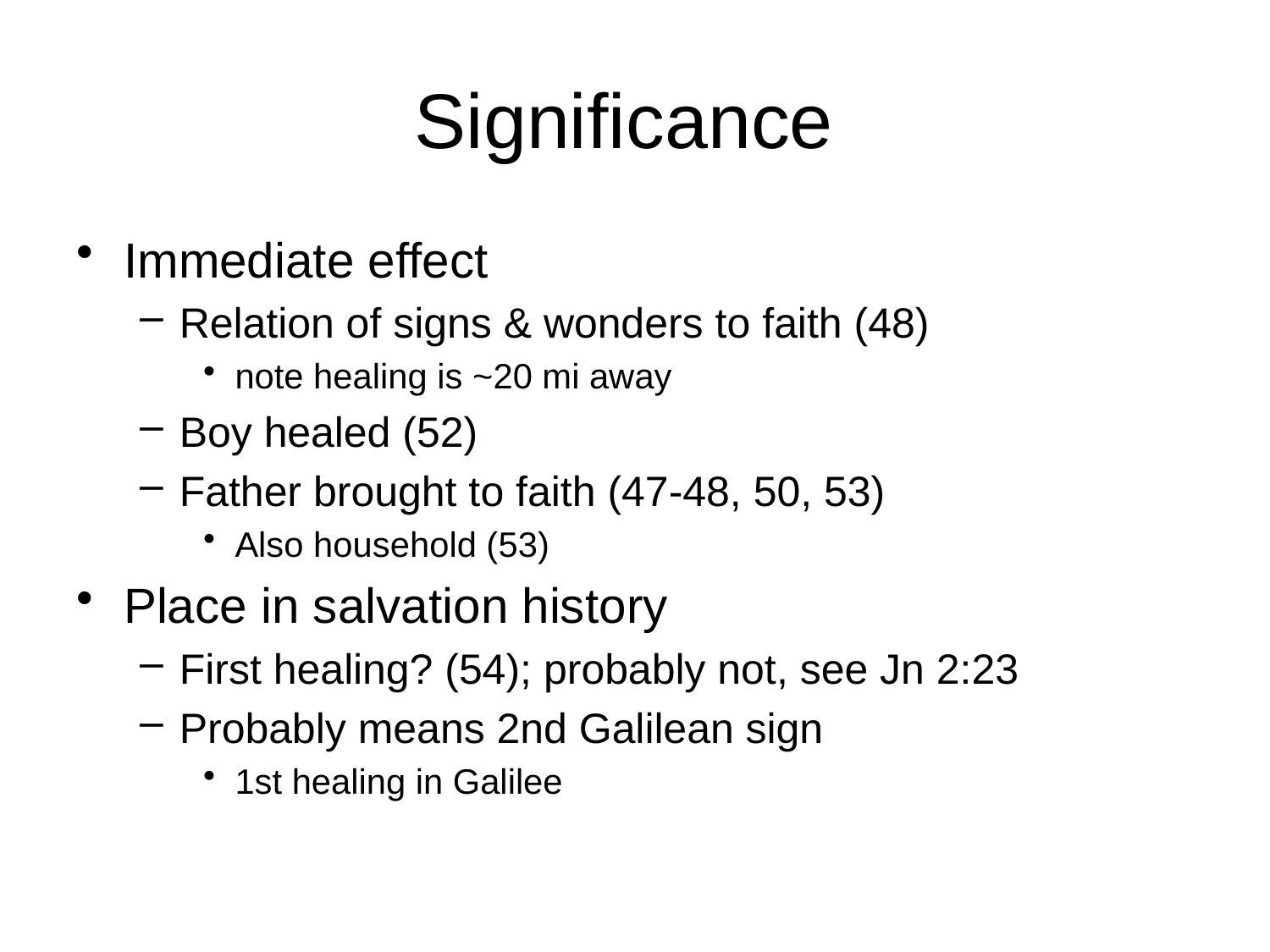

# Significance
Immediate effect
Relation of signs & wonders to faith (48)
note healing is ~20 mi away
Boy healed (52)
Father brought to faith (47-48, 50, 53)
Also household (53)
Place in salvation history
First healing? (54); probably not, see Jn 2:23
Probably means 2nd Galilean sign
1st healing in Galilee